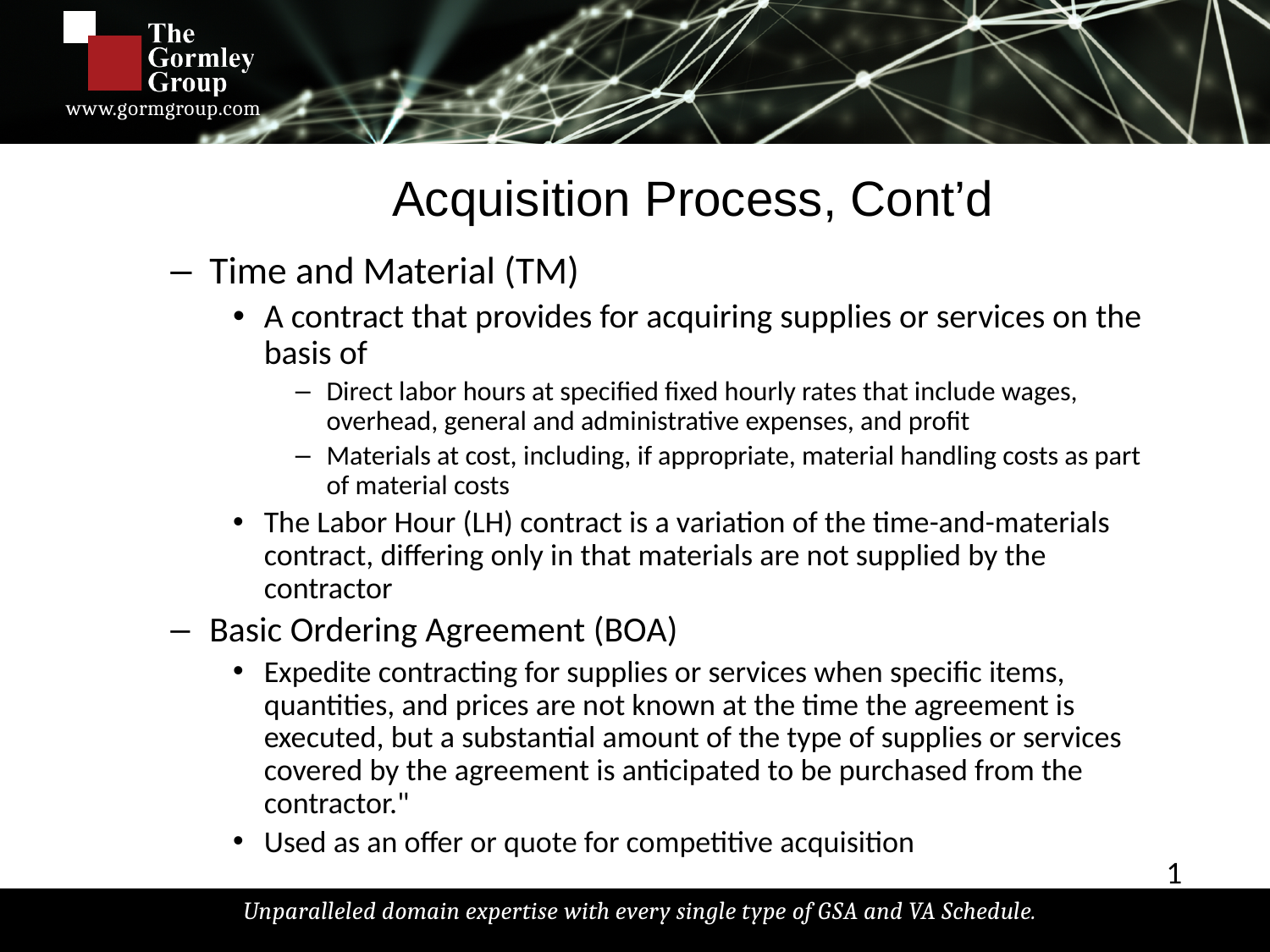

#
Acquisition Process, Cont’d
Time and Material (TM)
A contract that provides for acquiring supplies or services on the basis of
Direct labor hours at specified fixed hourly rates that include wages, overhead, general and administrative expenses, and profit
Materials at cost, including, if appropriate, material handling costs as part of material costs
The Labor Hour (LH) contract is a variation of the time-and-materials contract, differing only in that materials are not supplied by the contractor
Basic Ordering Agreement (BOA)
Expedite contracting for supplies or services when specific items, quantities, and prices are not known at the time the agreement is executed, but a substantial amount of the type of supplies or services covered by the agreement is anticipated to be purchased from the contractor."
Used as an offer or quote for competitive acquisition

17